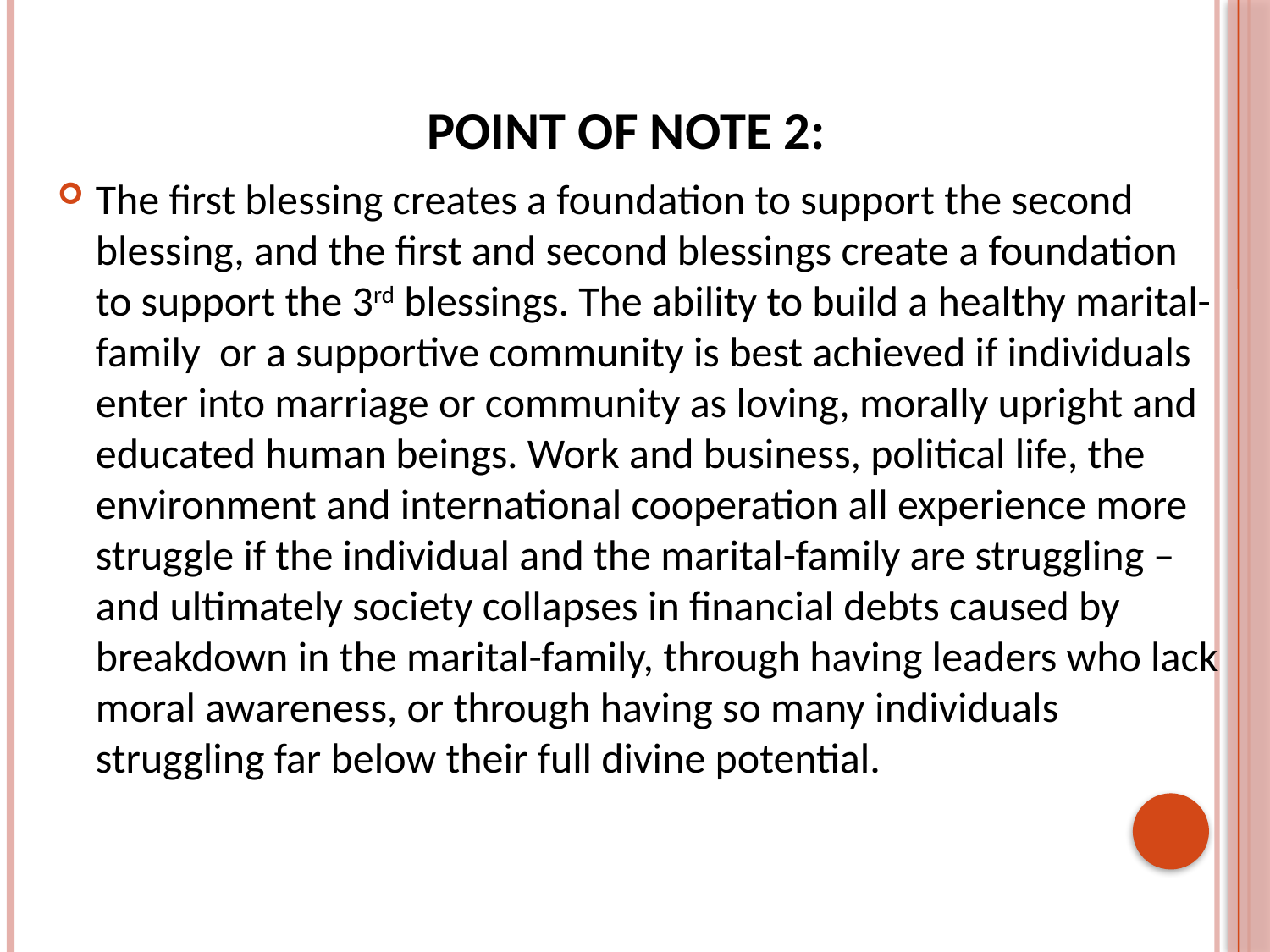

# Point of Note 2:
The first blessing creates a foundation to support the second blessing, and the first and second blessings create a foundation to support the 3rd blessings. The ability to build a healthy marital-family  or a supportive community is best achieved if individuals enter into marriage or community as loving, morally upright and educated human beings. Work and business, political life, the environment and international cooperation all experience more struggle if the individual and the marital-family are struggling – and ultimately society collapses in financial debts caused by breakdown in the marital-family, through having leaders who lack moral awareness, or through having so many individuals struggling far below their full divine potential.